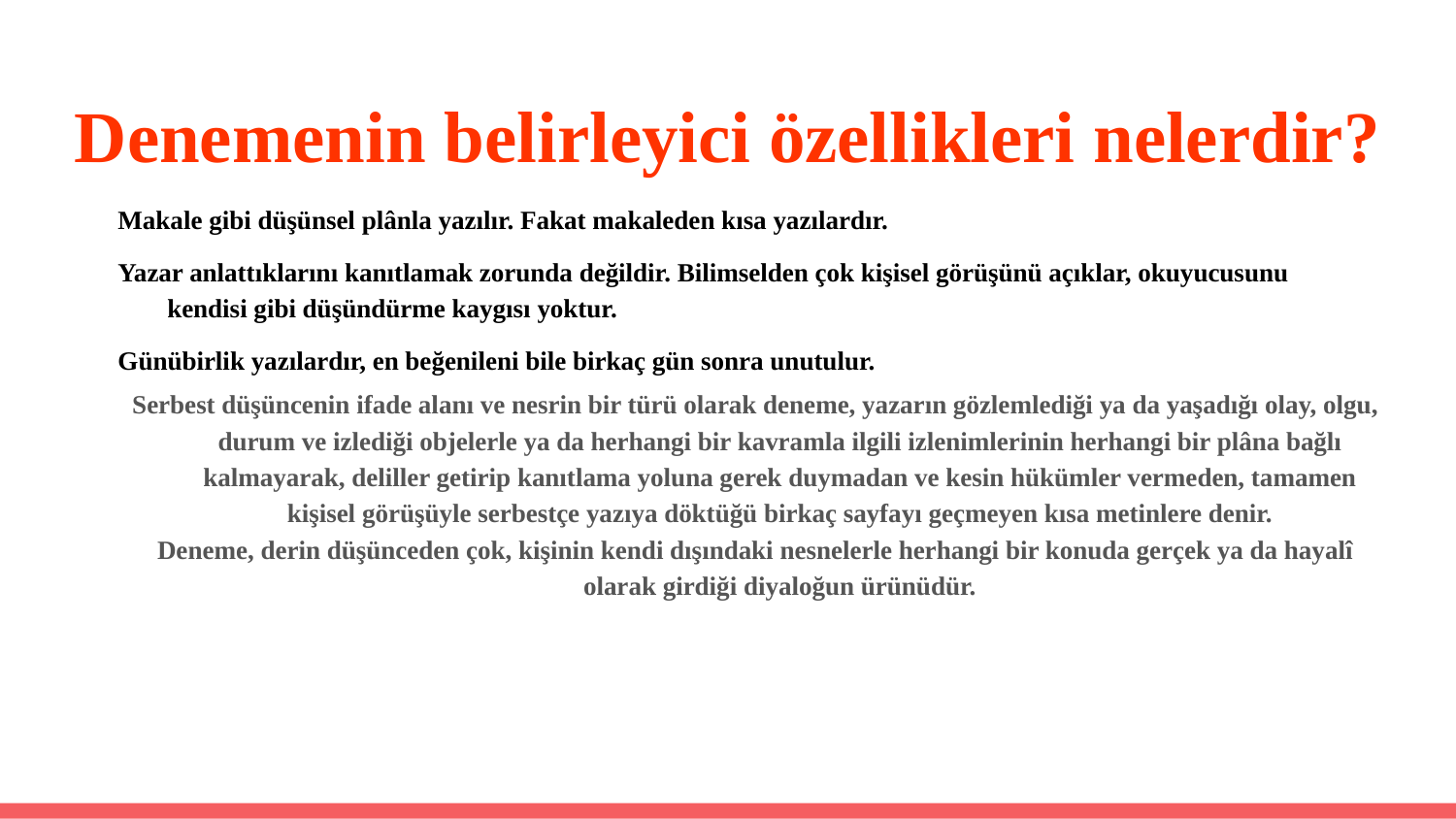

# Denemenin belirleyici özellikleri nelerdir?
Makale gibi düşünsel plânla yazılır. Fakat makaleden kısa yazılardır.
Yazar anlattıklarını kanıtlamak zorunda değildir. Bilimselden çok kişisel görüşünü açıklar, okuyucusunu kendisi gibi düşündürme kaygısı yoktur.
Günübirlik yazılardır, en beğenileni bile birkaç gün sonra unutulur.
Serbest düşüncenin ifade alanı ve nesrin bir türü olarak deneme, yazarın gözlemlediği ya da yaşadığı olay, olgu, durum ve izlediği objelerle ya da herhangi bir kavramla ilgili izlenimlerinin herhangi bir plâna bağlı kalmayarak, deliller getirip kanıtlama yoluna gerek duymadan ve kesin hükümler vermeden, tamamen kişisel görüşüyle serbestçe yazıya döktüğü birkaç sayfayı geçmeyen kısa metinlere denir.
Deneme, derin düşünceden çok, kişinin kendi dışındaki nesnelerle herhangi bir konuda gerçek ya da hayalî olarak girdiği diyaloğun ürünüdür.